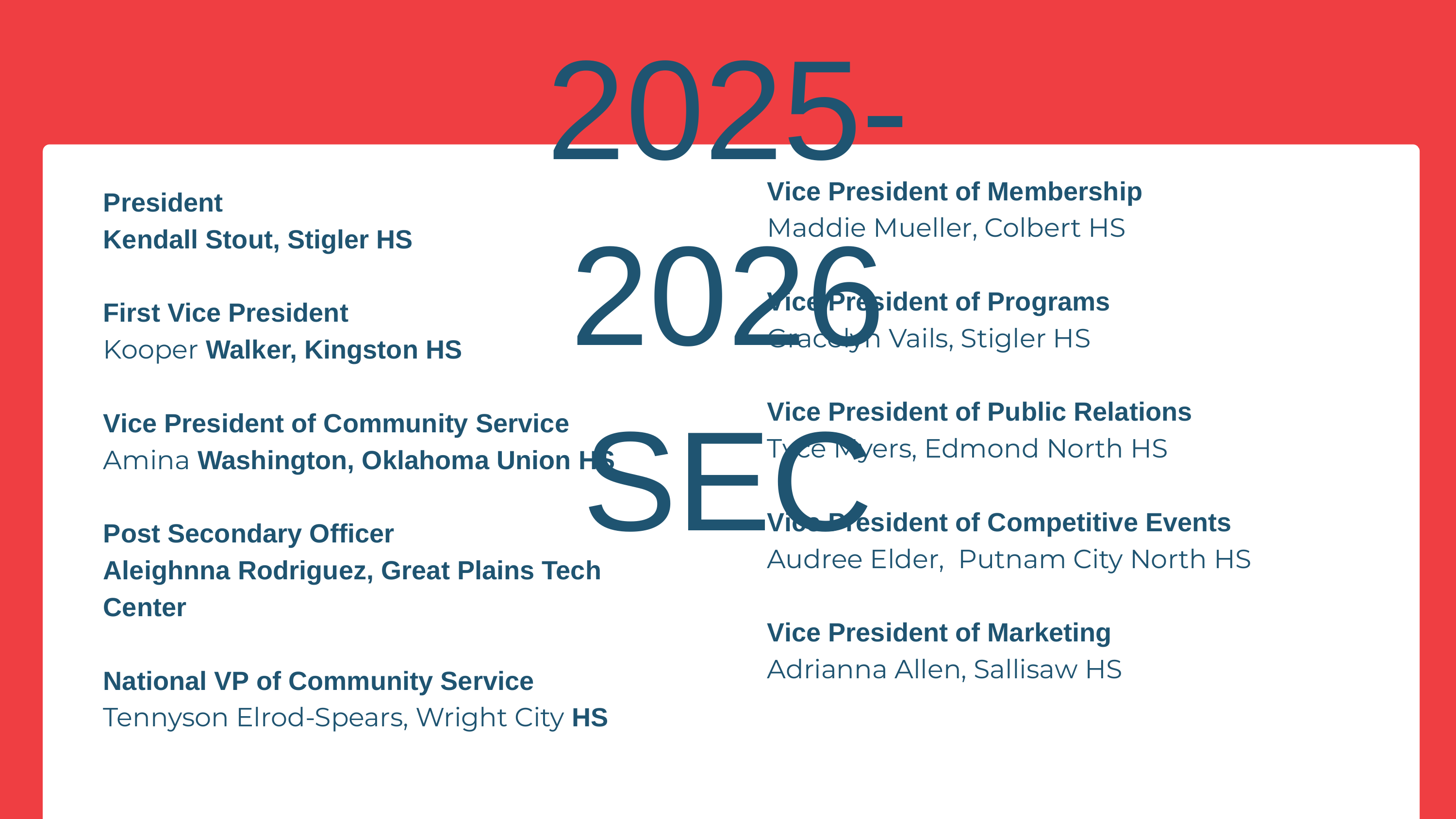

2025-2026 SEC

Vice President of Membership​
Maddie Mueller, Colbert HS​
​
Vice President of Programs
Gracelyn Vails, Stigler HS​
​
Vice President of Public Relations​
Tyce Myers, Edmond North HS​
​
Vice President of Competitive Events​
Audree Elder,  Putnam City North HS​
​
Vice President of Marketing
Adrianna Allen, Sallisaw HS​

President​
Kendall Stout, Stigler HS​
 ​
First Vice President​
Kooper Walker, Kingston HS​
​
Vice President of Community Service​
Amina Washington, Oklahoma Union HS
​
Post Secondary Officer​
Aleighnna Rodriguez, Great Plains Tech Center​
​
National VP of Community Service​
Tennyson Elrod-Spears, Wright City HS